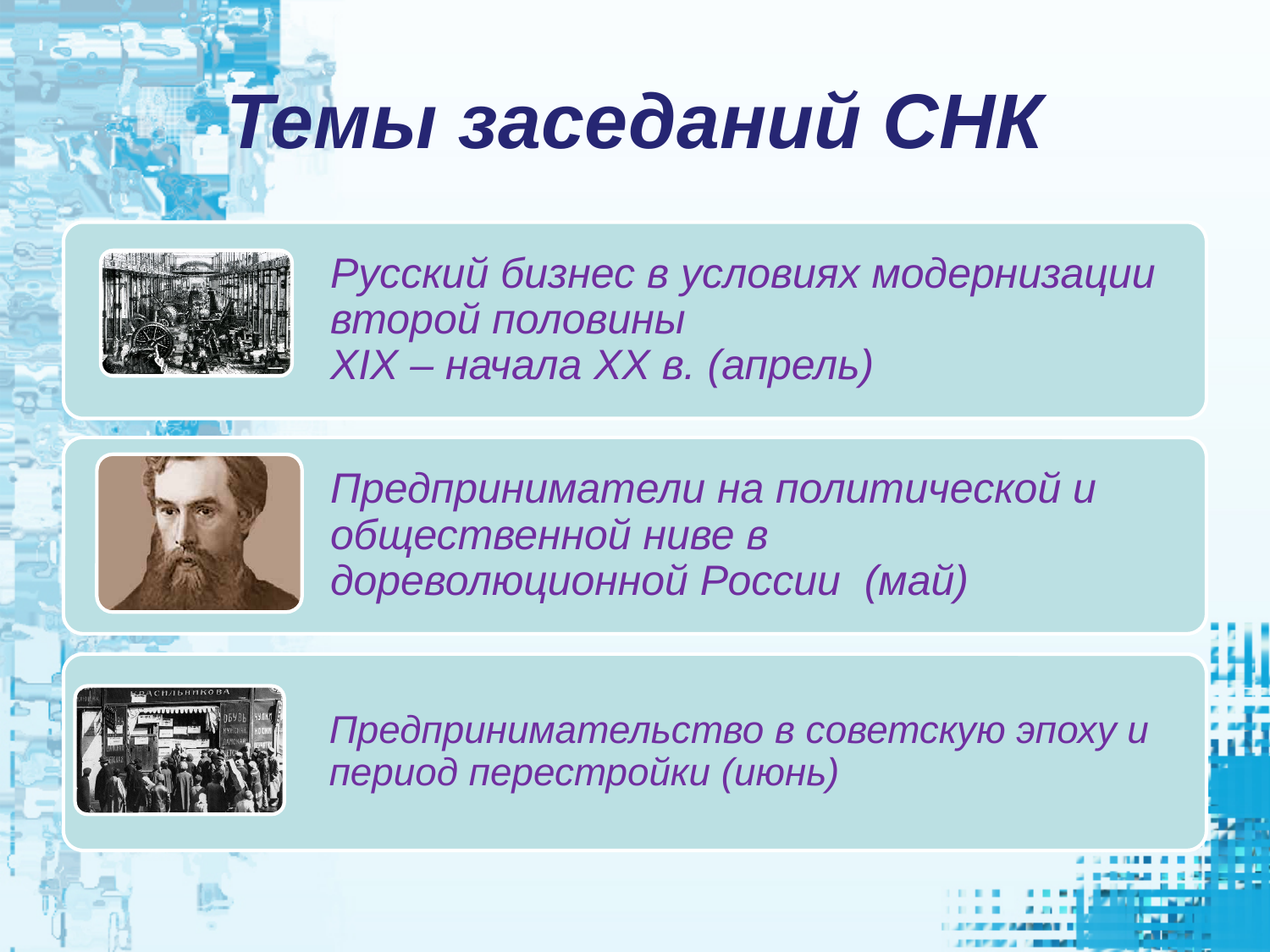

# Темы заседаний СНК
Русский бизнес в условиях модернизации второй половины
XIX – начала XX в. (апрель)
Предприниматели на политической и общественной ниве в
дореволюционной России  (май)
Предпринимательство в советскую эпоху и
период перестройки (июнь)